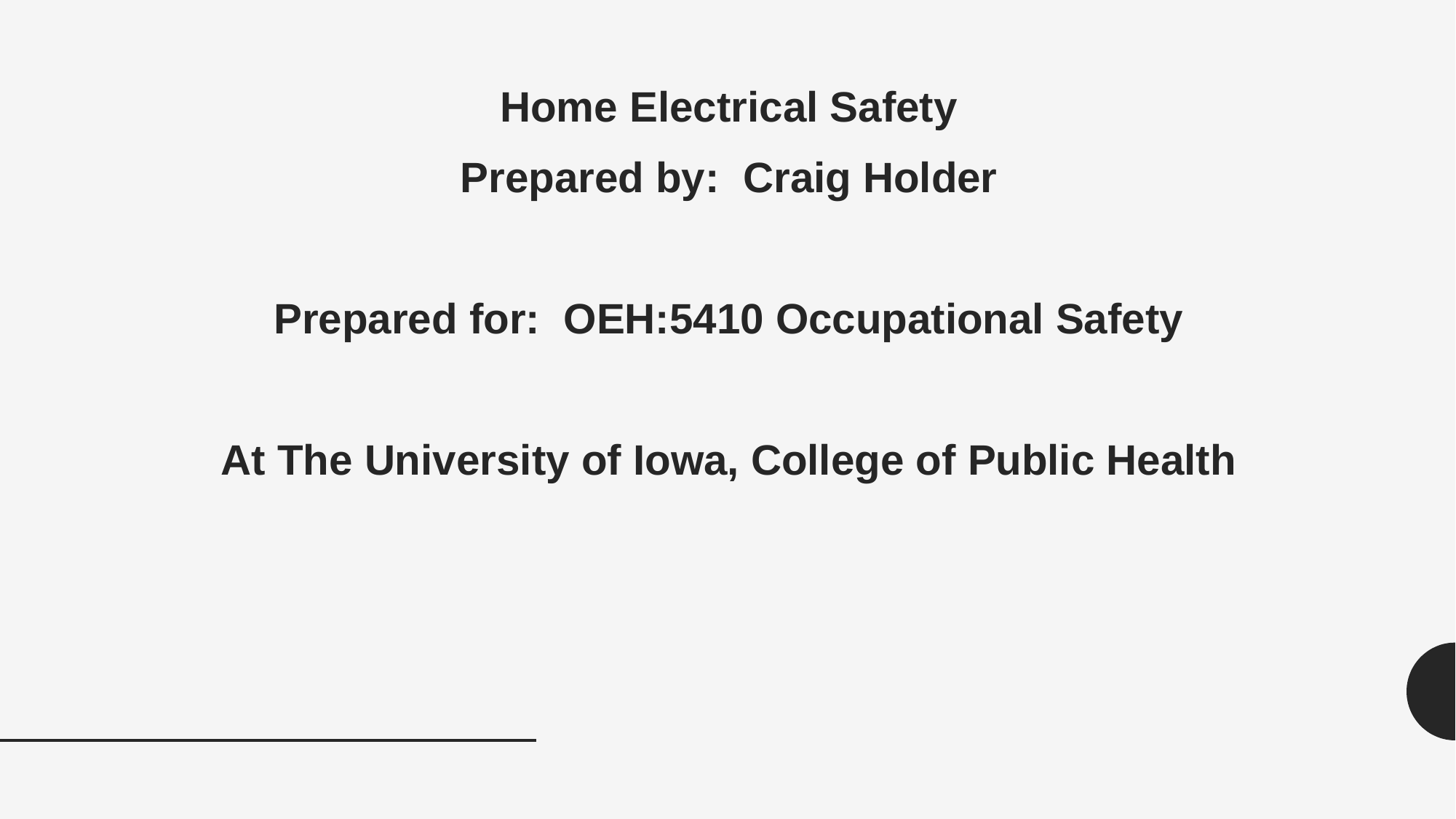

Home Electrical Safety
Prepared by:  Craig Holder

Prepared for:  OEH:5410 Occupational Safety

At The University of Iowa, College of Public Health